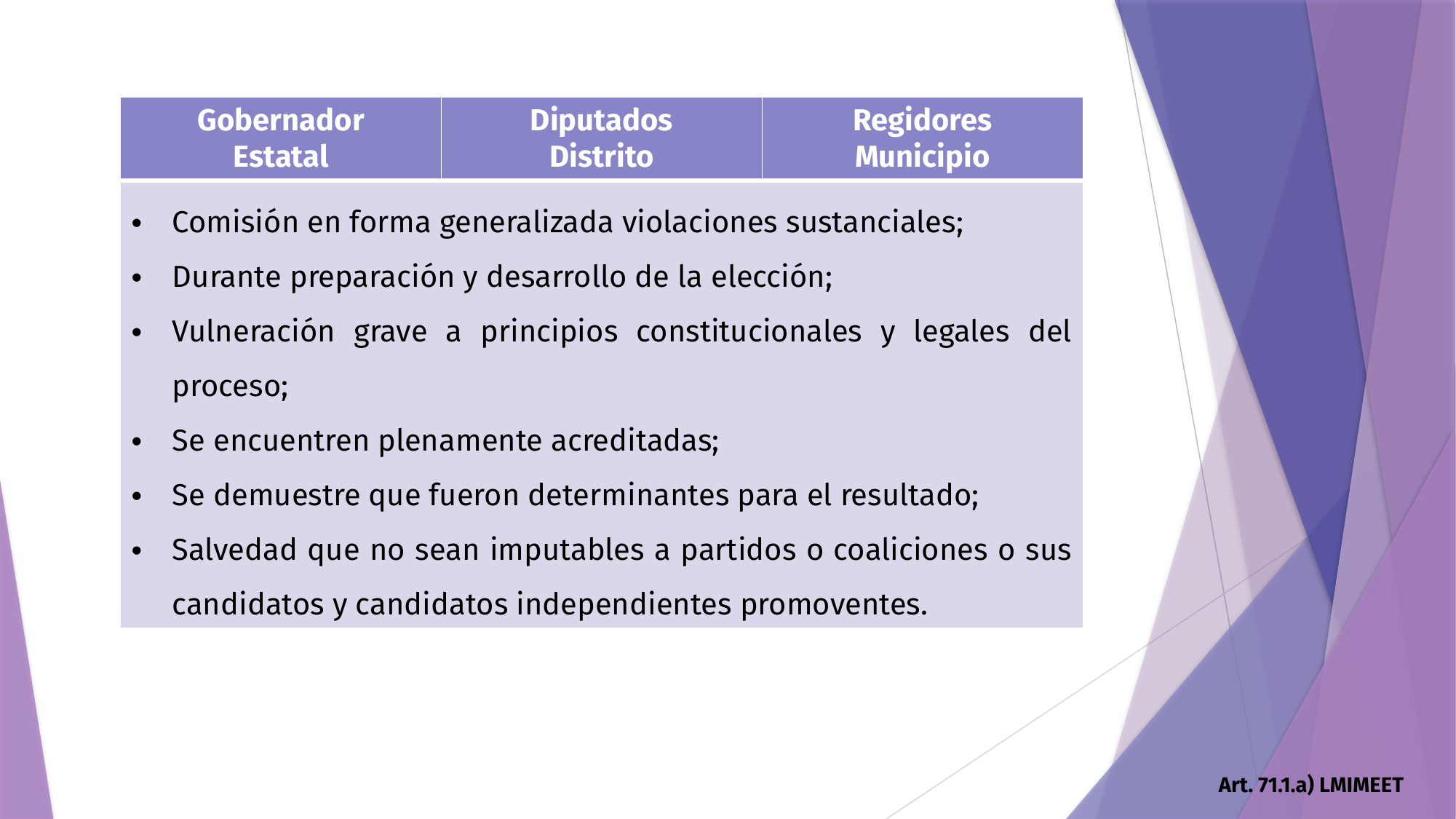

| Gobernador Estatal | Diputados Distrito | Regidores Municipio |
| --- | --- | --- |
| Comisión en forma generalizada violaciones sustanciales; Durante preparación y desarrollo de la elección; Vulneración grave a principios constitucionales y legales del proceso; Se encuentren plenamente acreditadas; Se demuestre que fueron determinantes para el resultado; Salvedad que no sean imputables a partidos o coaliciones o sus candidatos y candidatos independientes promoventes. |  |  |
Art. 71.1.a) LMIMEET